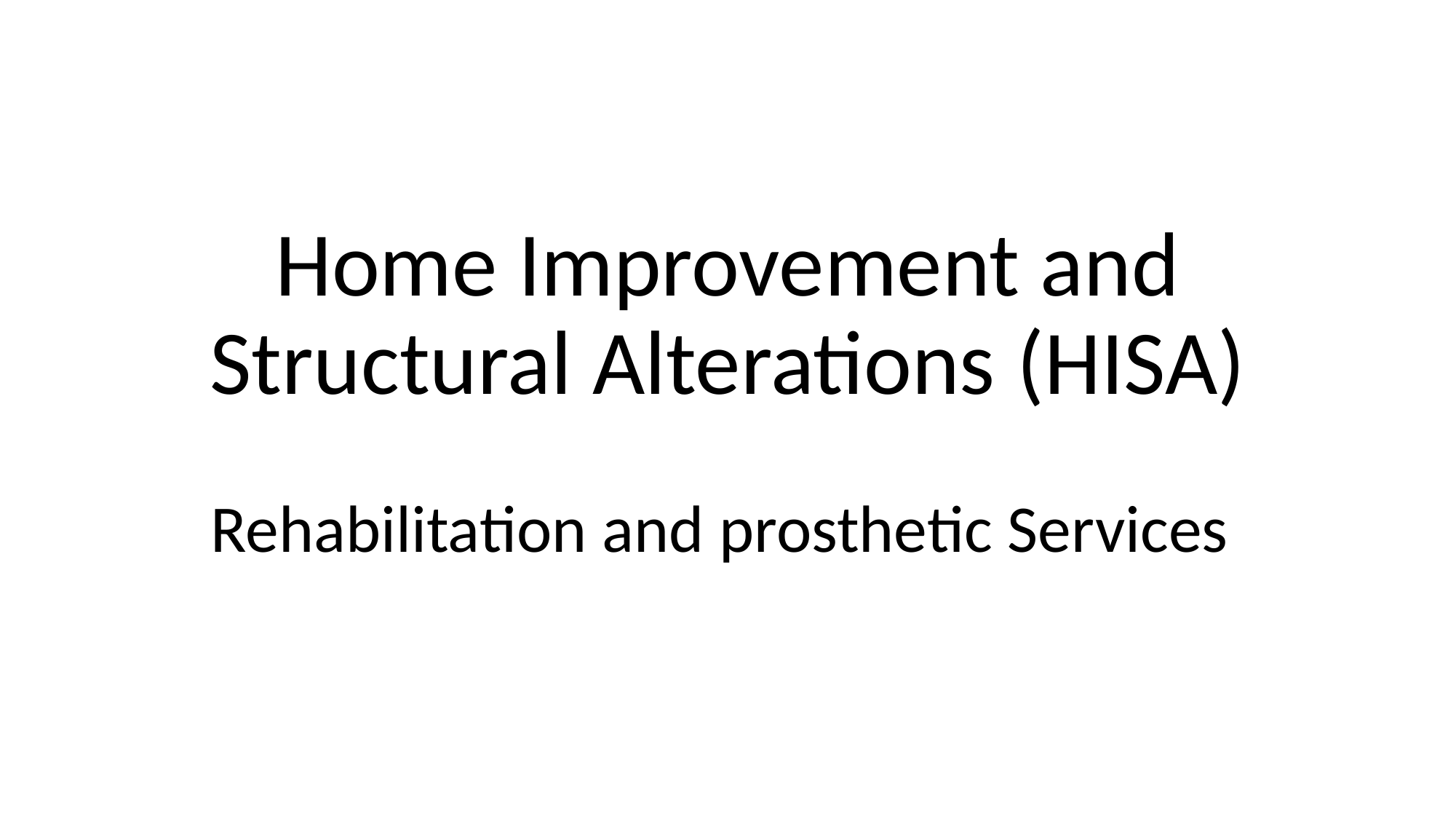

# Home Improvement and Structural Alterations (HISA)

Rehabilitation and prosthetic Services